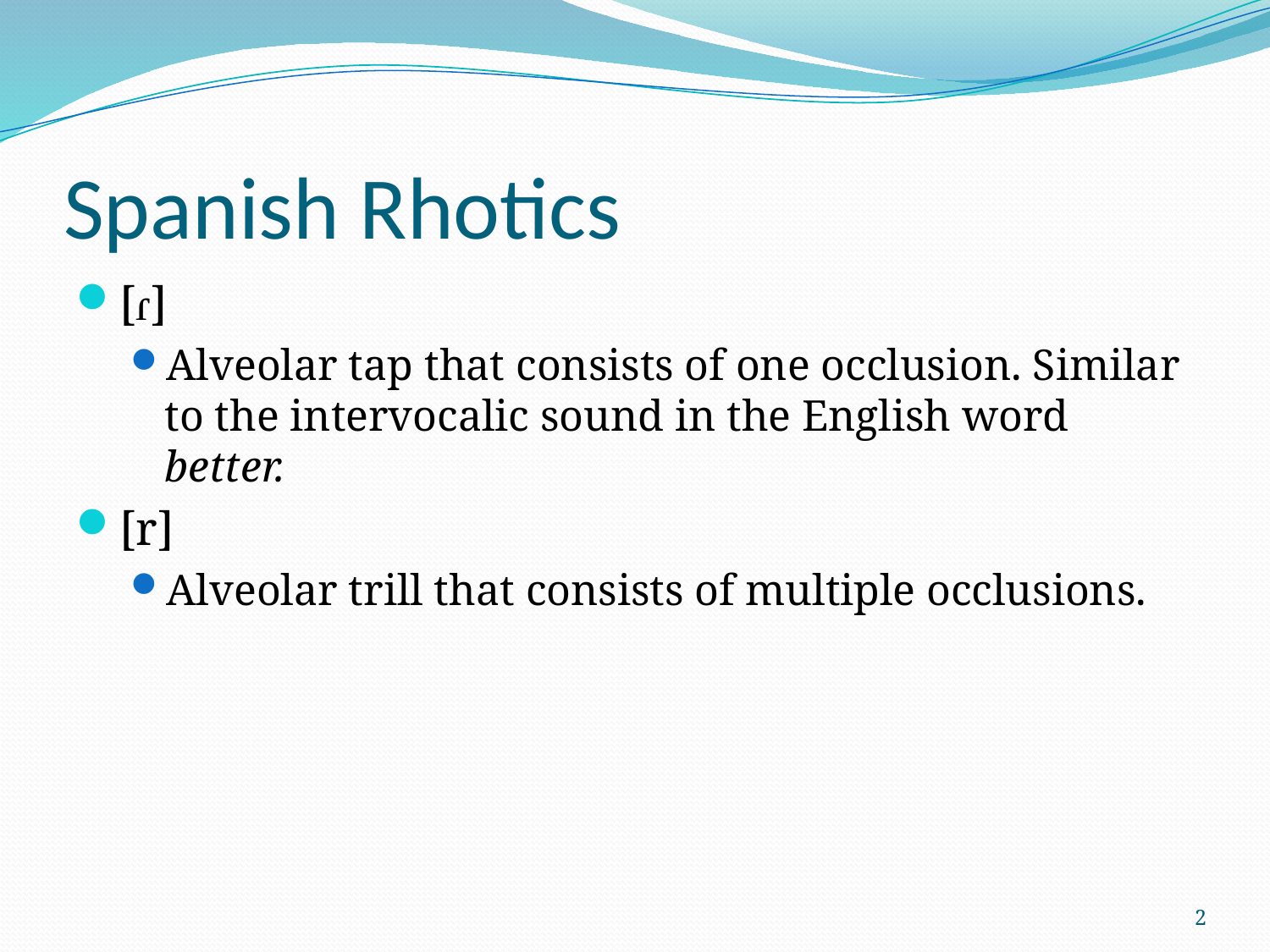

# Spanish Rhotics
[ɾ]
Alveolar tap that consists of one occlusion. Similar to the intervocalic sound in the English word better.
[r]
Alveolar trill that consists of multiple occlusions.
2